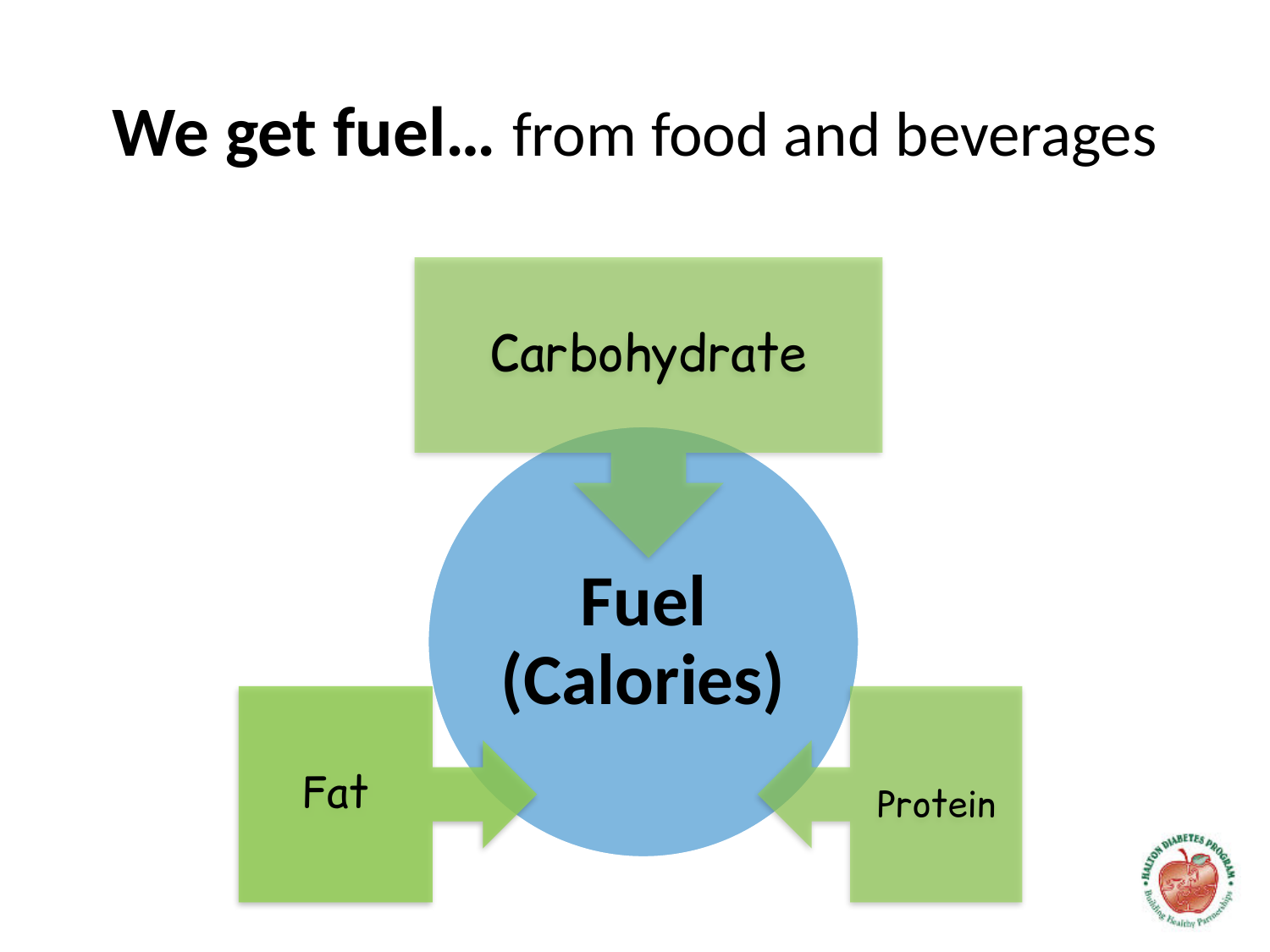

We get fuel… from food and beverages
Fuel (Calories)
Carbohydrate

Protein

Fat